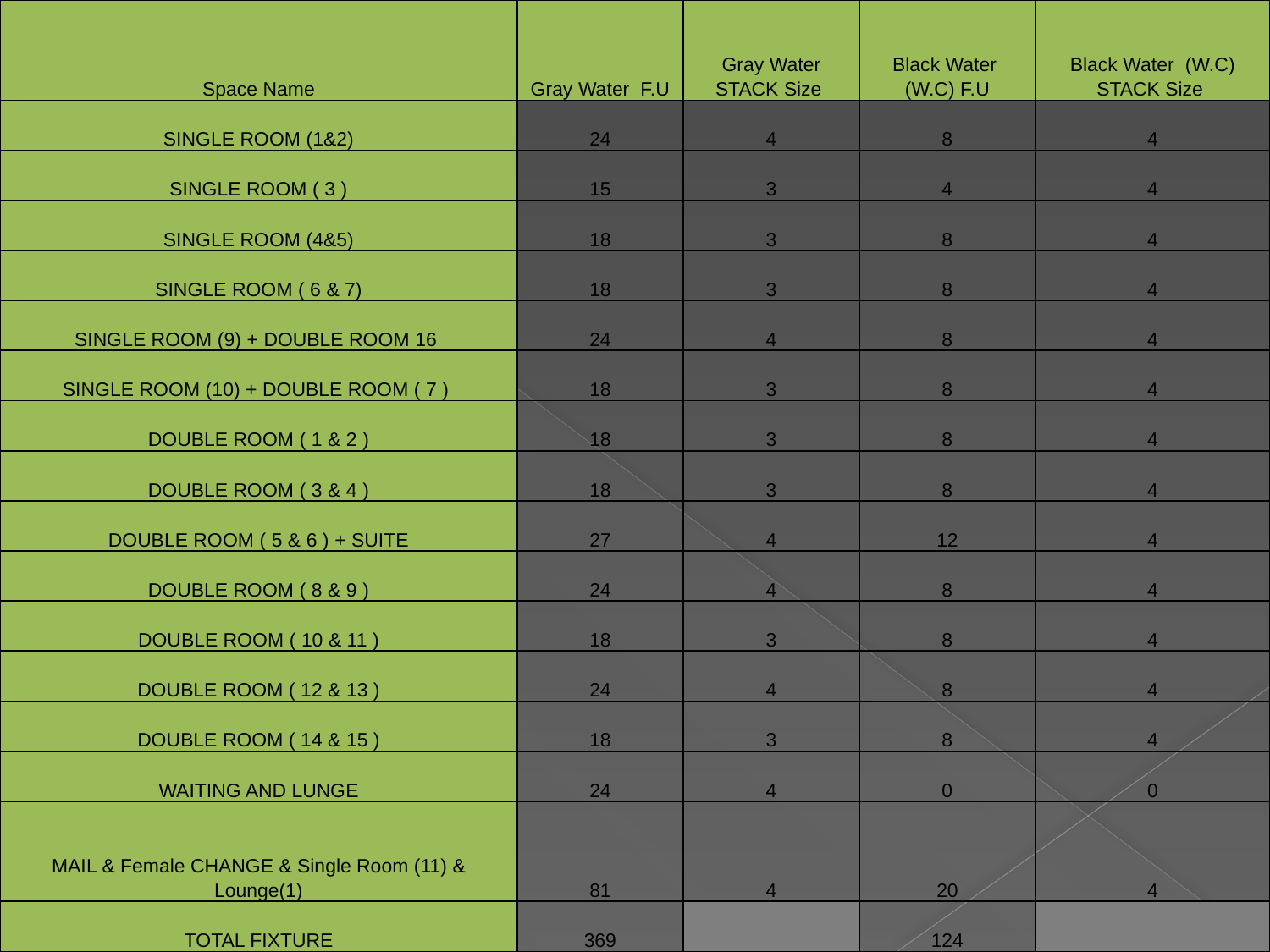

| Space Name | Gray Water F.U | Gray Water STACK Size | Black Water (W.C) F.U | Black Water (W.C) STACK Size |
| --- | --- | --- | --- | --- |
| SINGLE ROOM (1&2) | 24 | 4 | 8 | 4 |
| SINGLE ROOM ( 3 ) | 15 | 3 | 4 | 4 |
| SINGLE ROOM (4&5) | 18 | 3 | 8 | 4 |
| SINGLE ROOM ( 6 & 7) | 18 | 3 | 8 | 4 |
| SINGLE ROOM (9) + DOUBLE ROOM 16 | 24 | 4 | 8 | 4 |
| SINGLE ROOM (10) + DOUBLE ROOM ( 7 ) | 18 | 3 | 8 | 4 |
| DOUBLE ROOM ( 1 & 2 ) | 18 | 3 | 8 | 4 |
| DOUBLE ROOM ( 3 & 4 ) | 18 | 3 | 8 | 4 |
| DOUBLE ROOM ( 5 & 6 ) + SUITE | 27 | 4 | 12 | 4 |
| DOUBLE ROOM ( 8 & 9 ) | 24 | 4 | 8 | 4 |
| DOUBLE ROOM ( 10 & 11 ) | 18 | 3 | 8 | 4 |
| DOUBLE ROOM ( 12 & 13 ) | 24 | 4 | 8 | 4 |
| DOUBLE ROOM ( 14 & 15 ) | 18 | 3 | 8 | 4 |
| WAITING AND LUNGE | 24 | 4 | 0 | 0 |
| MAIL & Female CHANGE & Single Room (11) & Lounge(1) | 81 | 4 | 20 | 4 |
| TOTAL FIXTURE | 369 |  | 124 |  |